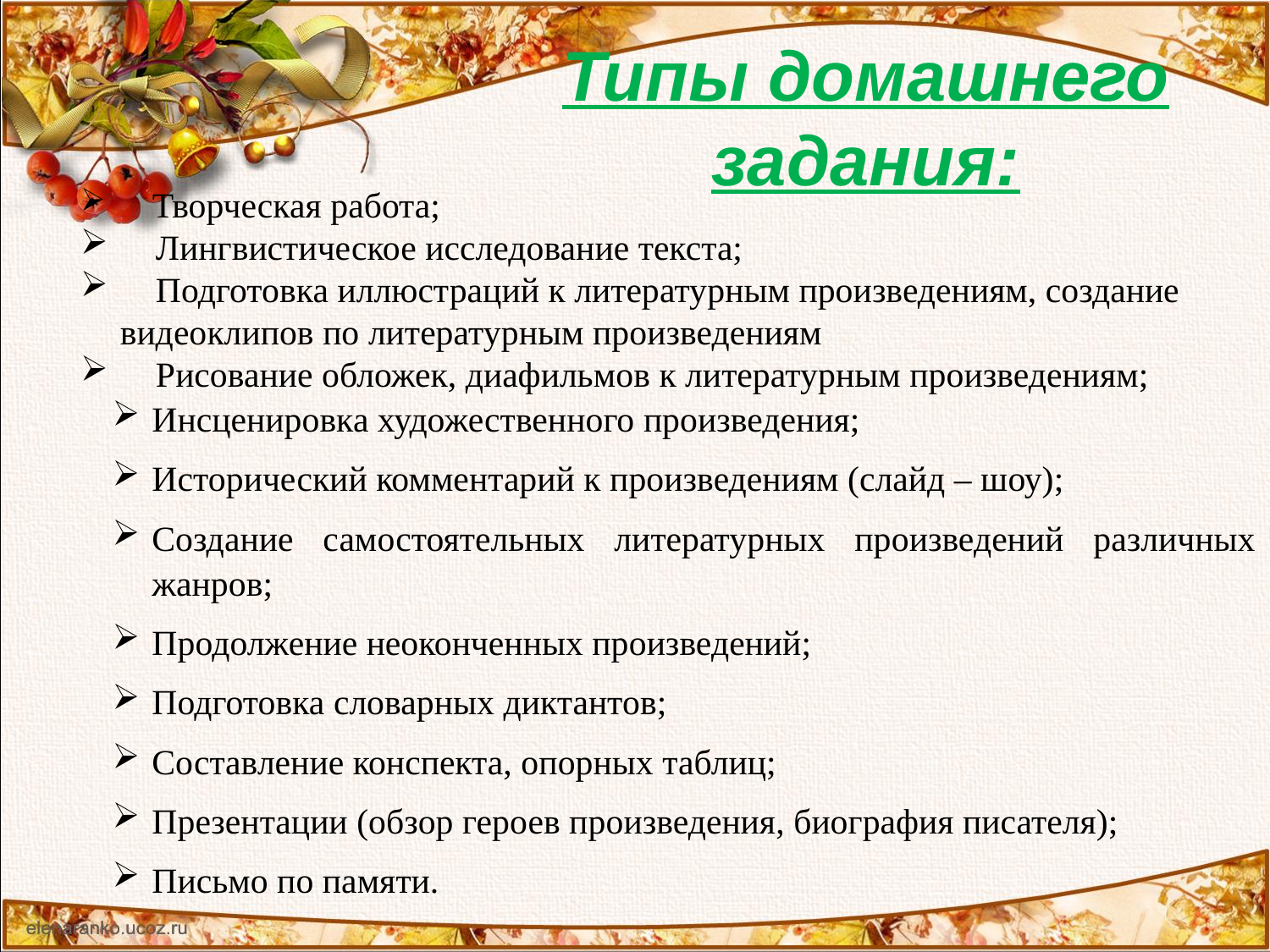

# Типы домашнего задания:
    Творческая работа;
    Лингвистическое исследование текста;
    Подготовка иллюстраций к литературным произведениям, создание видеоклипов по литературным произведениям
    Рисование обложек, диафильмов к литературным произведениям;
Инсценировка художественного произведения;
Исторический комментарий к произведениям (слайд – шоу);
Создание самостоятельных литературных произведений различных жанров;
Продолжение неоконченных произведений;
Подготовка словарных диктантов;
Составление конспекта, опорных таблиц;
Презентации (обзор героев произведения, биография писателя);
Письмо по памяти.